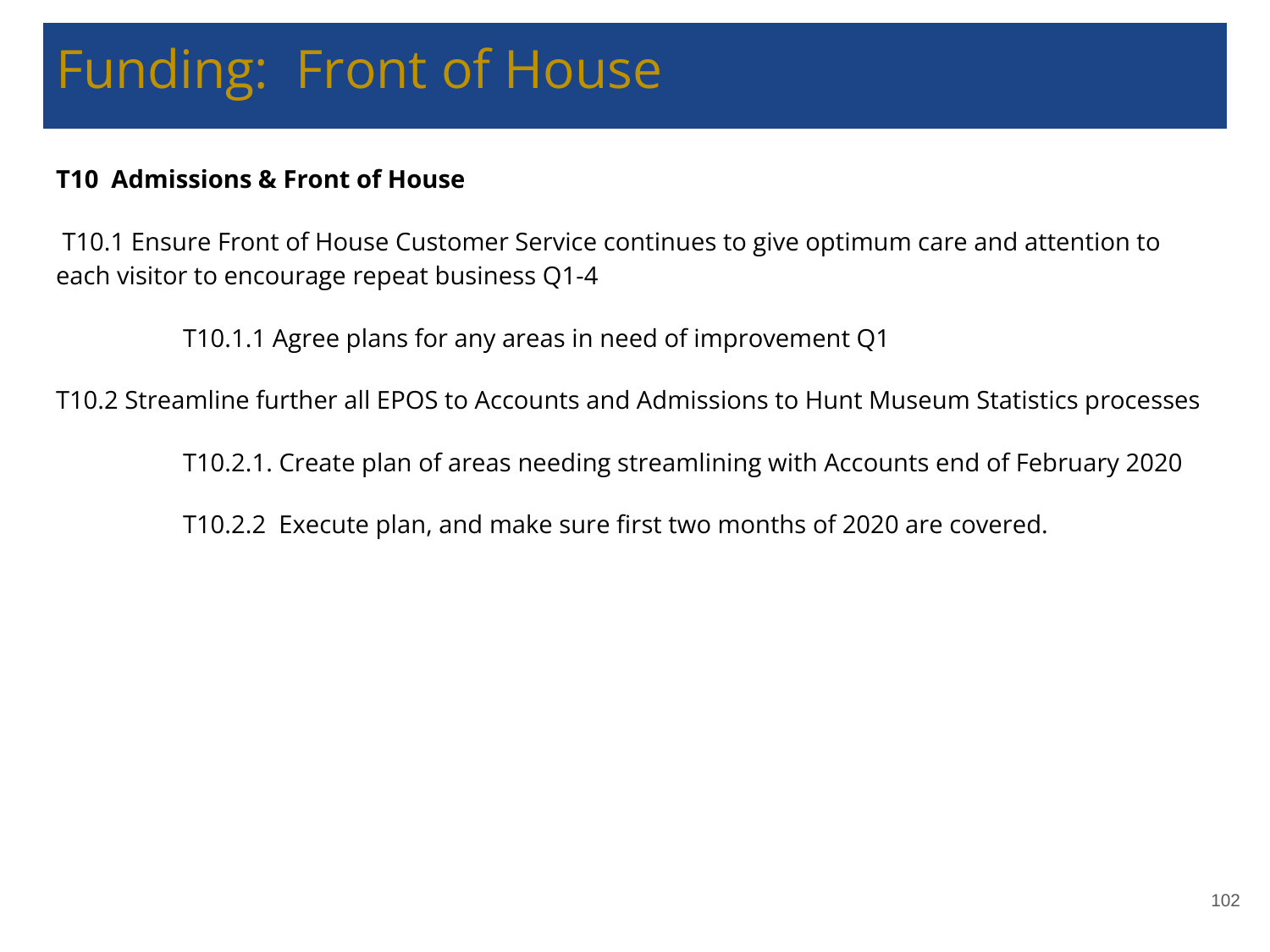

# Funding:  Front of House
T10  Admissions & Front of House
 T10.1 Ensure Front of House Customer Service continues to give optimum care and attention to each visitor to encourage repeat business Q1-4
	T10.1.1 Agree plans for any areas in need of improvement Q1
T10.2 Streamline further all EPOS to Accounts and Admissions to Hunt Museum Statistics processes
	T10.2.1. Create plan of areas needing streamlining with Accounts end of February 2020
	T10.2.2  Execute plan, and make sure first two months of 2020 are covered.

102